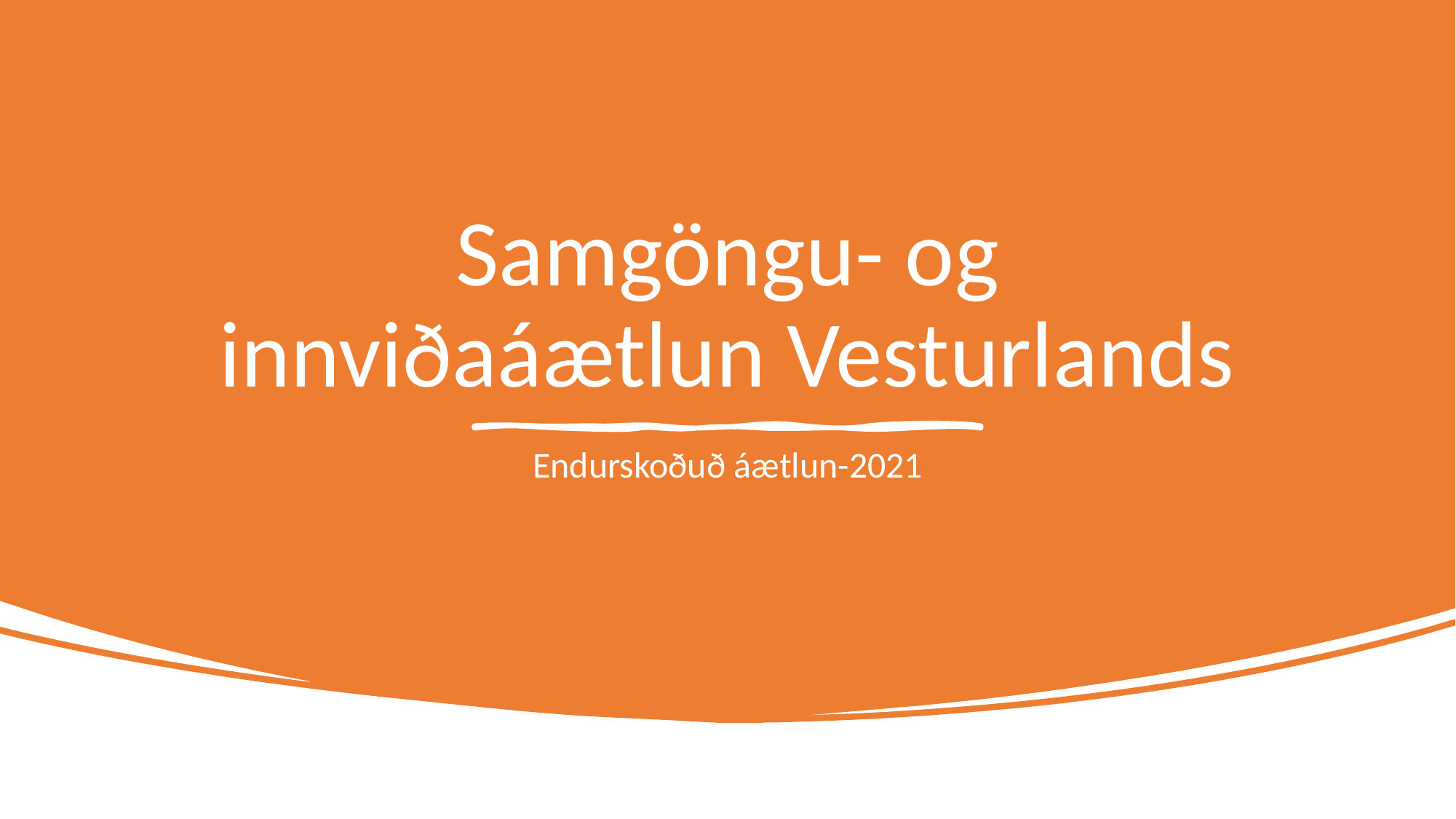

# Samgöngu- og innviðaáætlun Vesturlands

Endurskoðuð áætlun-2021